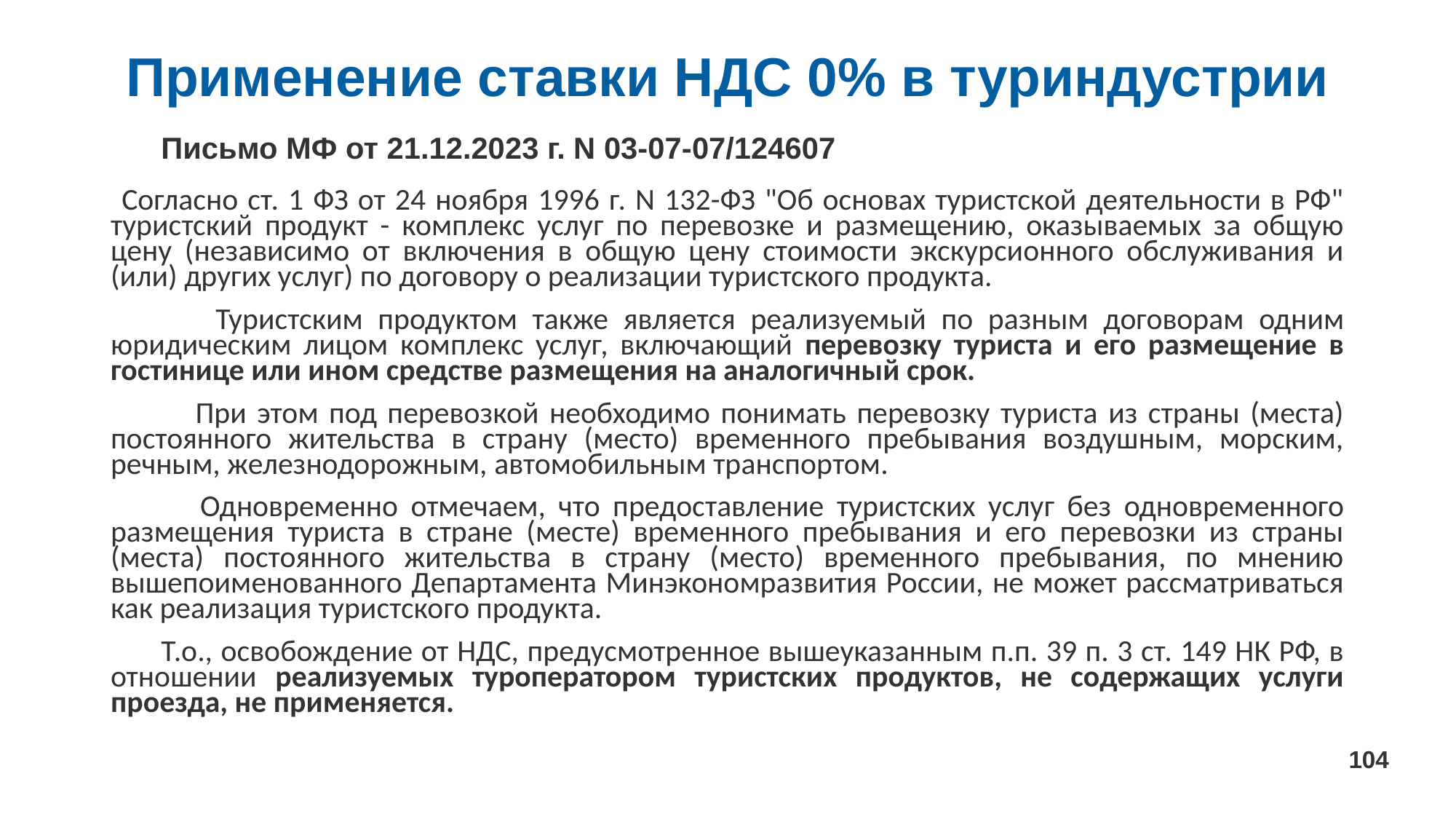

# Применение ставки НДС 0% в туриндустрии
      Письмо МФ от 21.12.2023 г. N 03-07-07/124607
 Согласно ст. 1 ФЗ от 24 ноября 1996 г. N 132-ФЗ "Об основах туристской деятельности в РФ" туристский продукт - комплекс услуг по перевозке и размещению, оказываемых за общую цену (независимо от включения в общую цену стоимости экскурсионного обслуживания и (или) других услуг) по договору о реализации туристского продукта.
       Туристским продуктом также является реализуемый по разным договорам одним юридическим лицом комплекс услуг, включающий перевозку туриста и его размещение в гостинице или ином средстве размещения на аналогичный срок.
        При этом под перевозкой необходимо понимать перевозку туриста из страны (места) постоянного жительства в страну (место) временного пребывания воздушным, морским, речным, железнодорожным, автомобильным транспортом.
       Одновременно отмечаем, что предоставление туристских услуг без одновременного размещения туриста в стране (месте) временного пребывания и его перевозки из страны (места) постоянного жительства в страну (место) временного пребывания, по мнению вышепоименованного Департамента Минэкономразвития России, не может рассматриваться как реализация туристского продукта.
      Т.о., освобождение от НДС, предусмотренное вышеуказанным п.п. 39 п. 3 ст. 149 НК РФ, в отношении реализуемых туроператором туристских продуктов, не содержащих услуги проезда, не применяется.